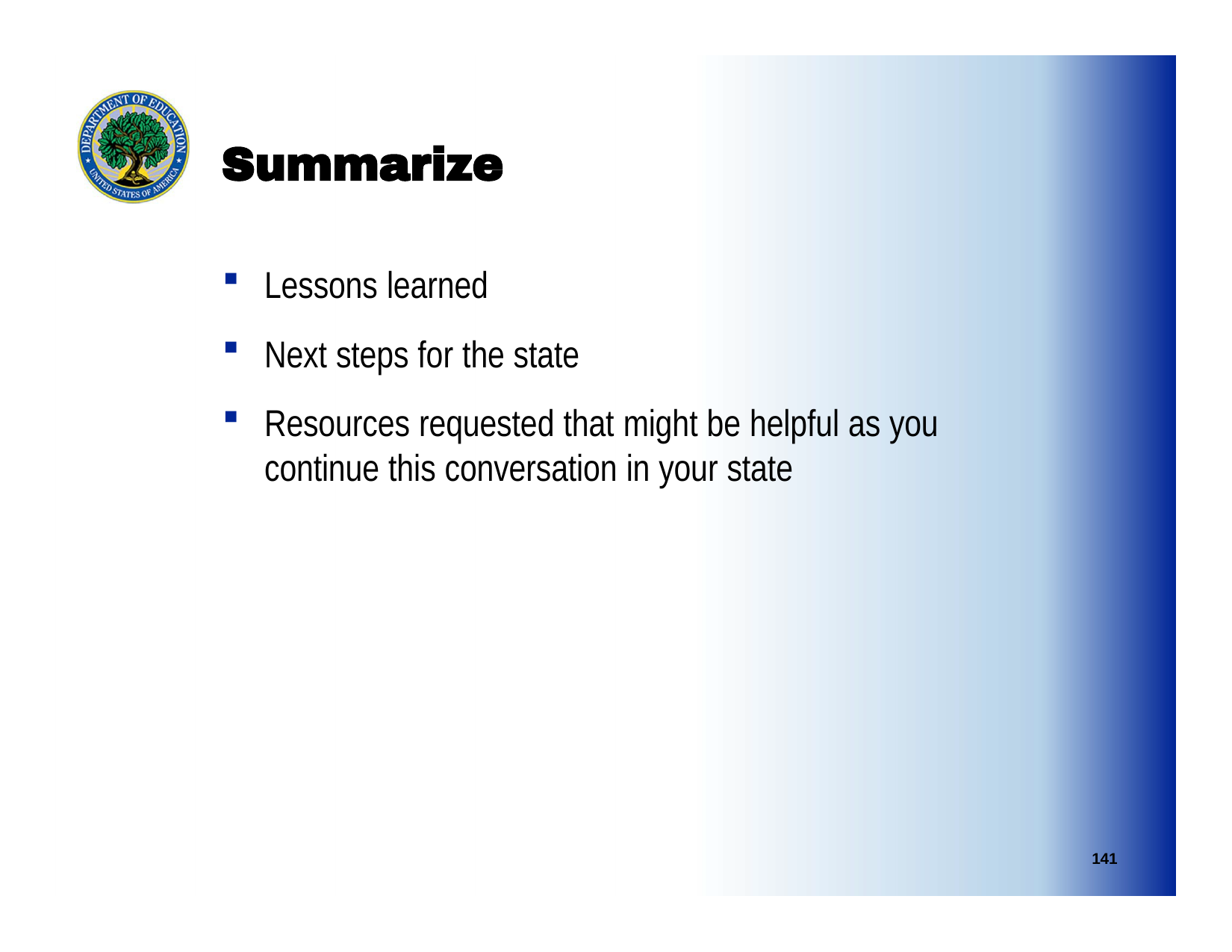

# Summarize
Lessons learned
Next steps for the state
Resources requested that might be helpful as you continue this conversation in your state
141